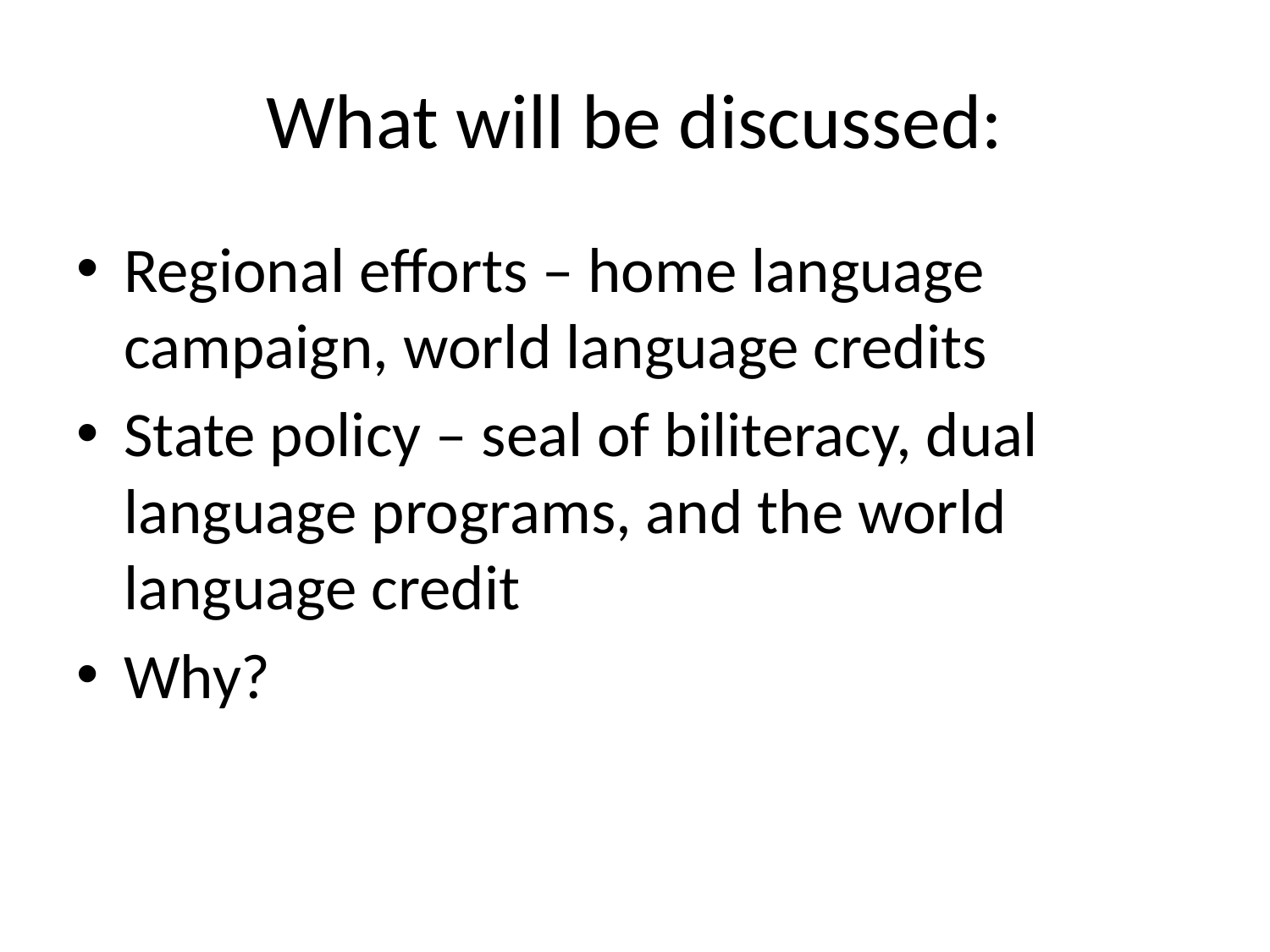

# What will be discussed:
Regional efforts – home language campaign, world language credits
State policy – seal of biliteracy, dual language programs, and the world language credit
Why?